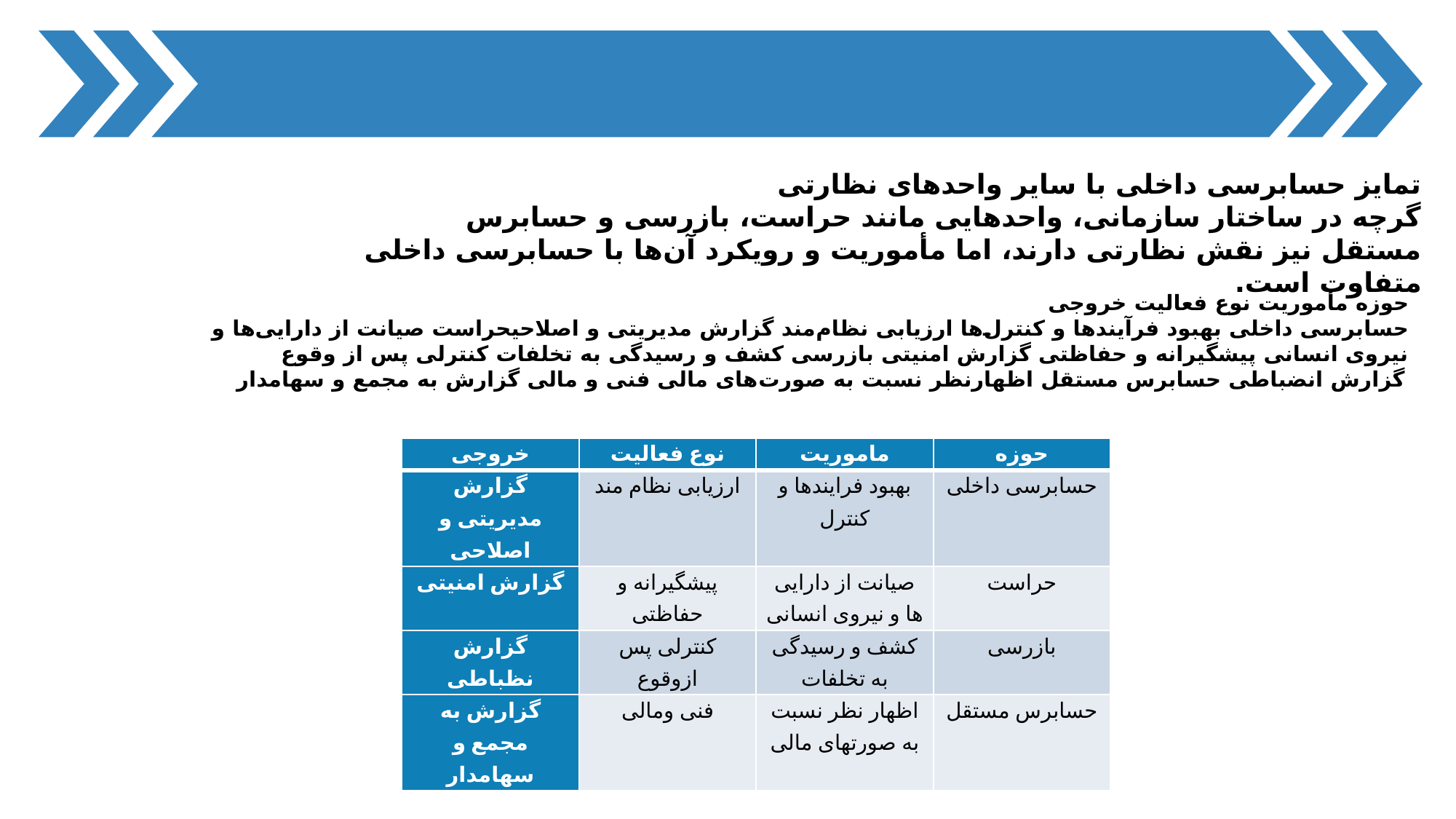

تمایز حسابرسی داخلی با سایر واحدهای نظارتی
گرچه در ساختار سازمانی، واحدهایی مانند حراست، بازرسی و حسابرس مستقل نیز نقش نظارتی دارند، اما مأموریت و رویکرد آن‌ها با حسابرسی داخلی متفاوت است.
حوزه مأموریت نوع فعالیت خروجی
حسابرسی داخلی بهبود فرآیندها و کنترل‌ها ارزیابی نظام‌مند گزارش مدیریتی و اصلاحیحراست صیانت از دارایی‌ها و نیروی انسانی پیشگیرانه و حفاظتی گزارش امنیتی بازرسی کشف و رسیدگی به تخلفات کنترلی پس از وقوع گزارش انضباطی حسابرس مستقل اظهارنظر نسبت به صورت‌های مالی فنی و مالی گزارش به مجمع و سهامدار
| خروجی | نوع فعالیت | ماموریت | حوزه |
| --- | --- | --- | --- |
| گزارش مدیریتی و اصلاحی | ارزیابی نظام مند | بهبود فرایندها و کنترل | حسابرسی داخلی |
| گزارش امنیتی | پیشگیرانه و حفاظتی | صیانت از دارایی ها و نیروی انسانی | حراست |
| گزارش نظباطی | کنترلی پس ازوقوع | کشف و رسیدگی به تخلفات | بازرسی |
| گزارش به مجمع و سهامدار | فنی ومالی | اظهار نظر نسبت به صورتهای مالی | حسابرس مستقل |